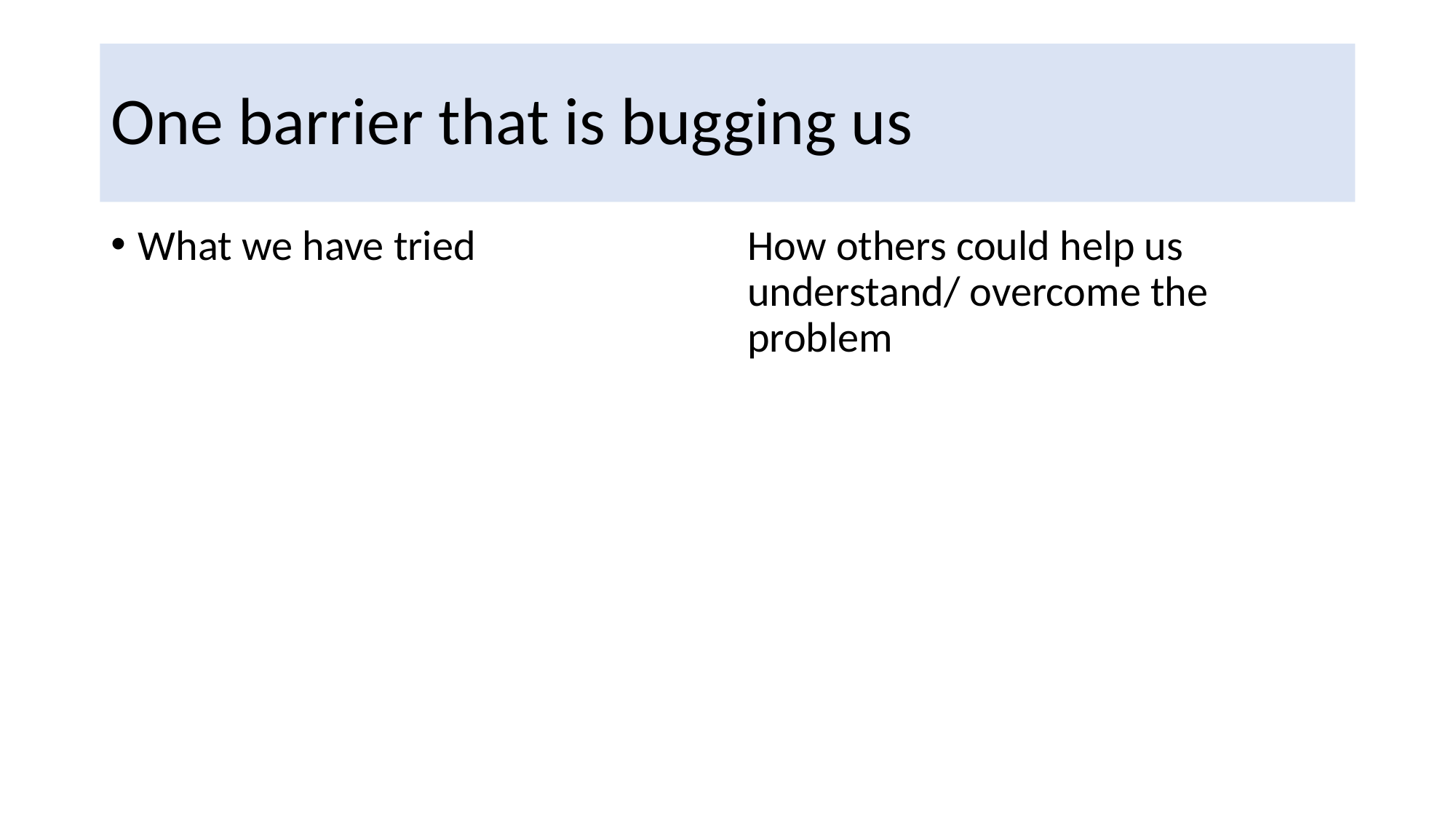

# One barrier that is bugging us
What we have tried
How others could help us understand/ overcome the problem